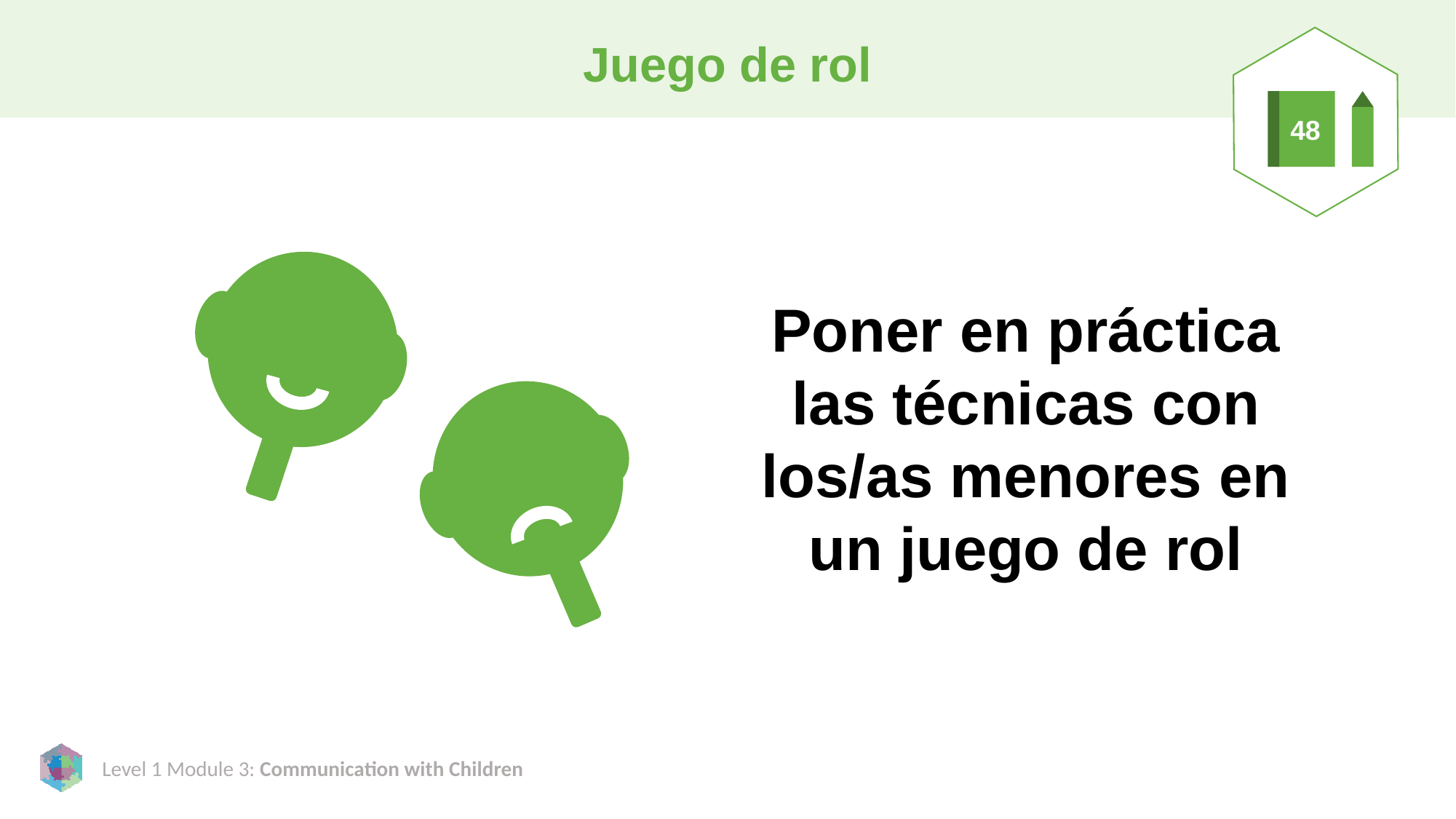

# Juego de rol

48

Poner en práctica las técnicas con los/as menores en un juego de rol